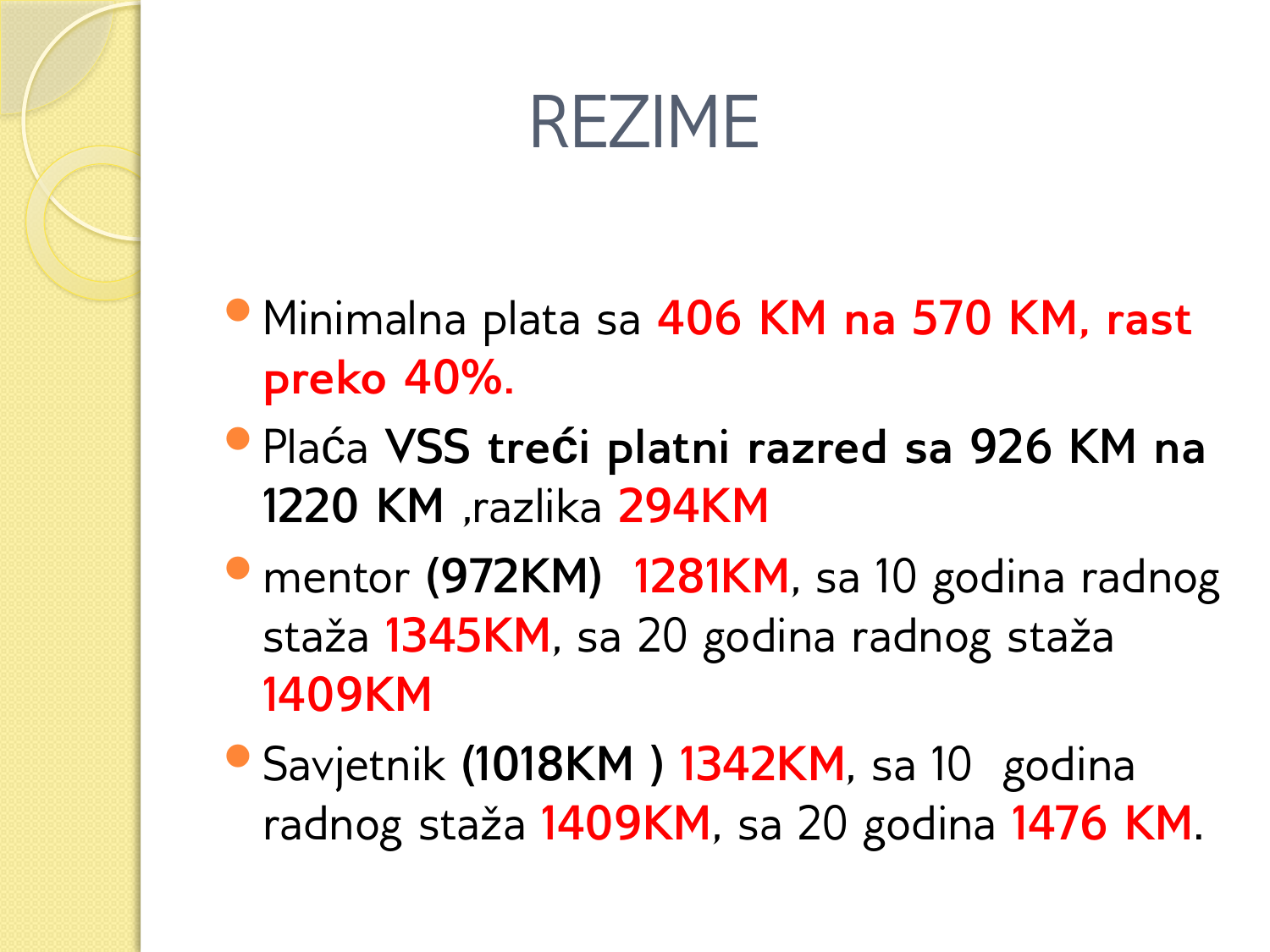

# REZIME

Minimalna plata sa 406 KM na 570 KM, rast preko 40%.
Plaća VSS treći platni razred sa 926 KM na 1220 KM ,razlika 294KM
mentor (972KM)  1281KM, sa 10 godina radnog staža 1345KM, sa 20 godina radnog staža 1409KM
Savjetnik (1018KM ) 1342KM, sa 10  godina radnog staža 1409KM, sa 20 godina 1476 KM.